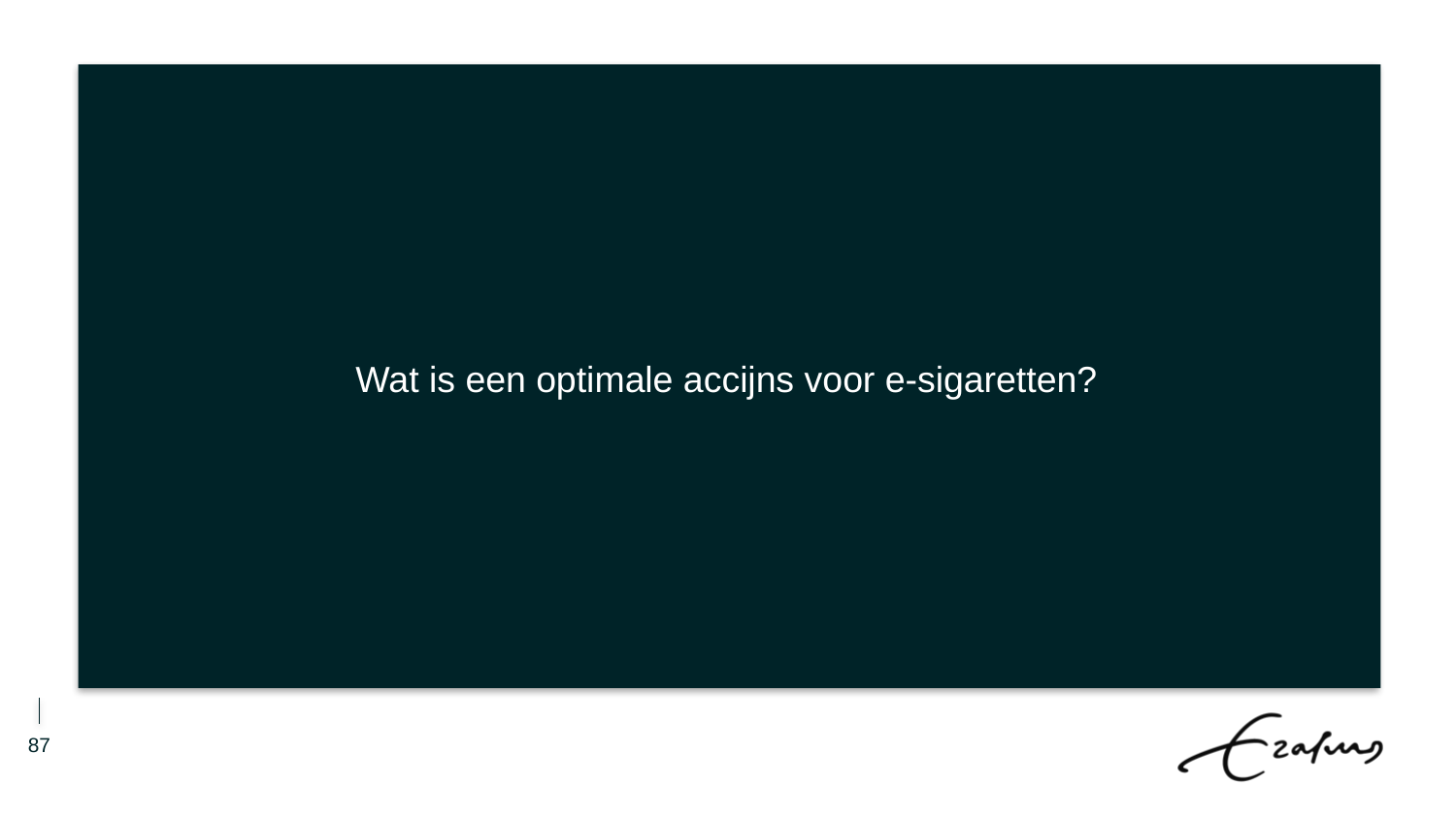

Wat is een optimale accijns voor e-sigaretten?
87